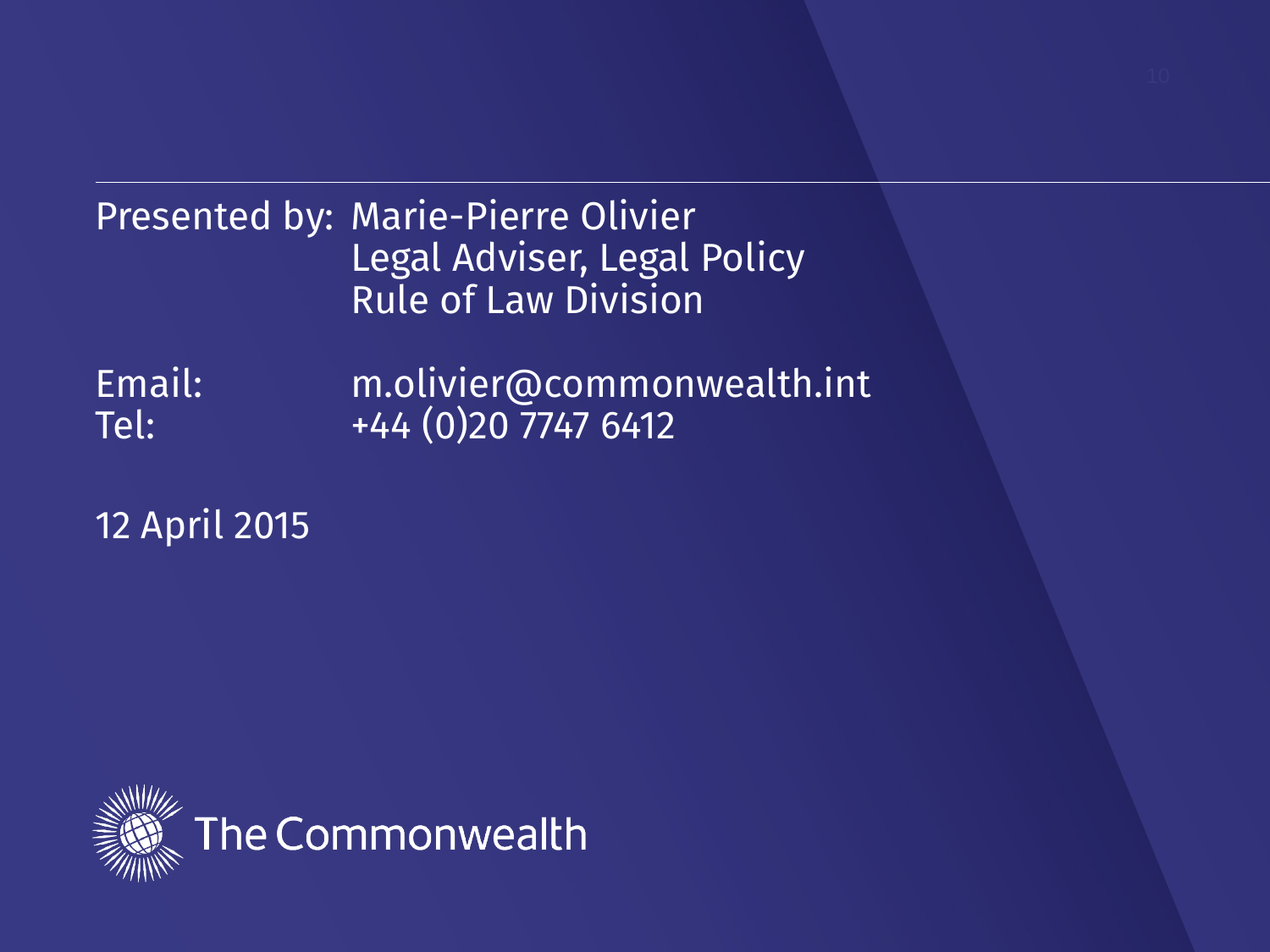

10
# Presented by:	Marie-Pierre Olivier Legal Adviser, Legal Policy Rule of Law Division Email:	m.olivier@commonwealth.int Tel:	+44 (0)20 7747 6412
12 April 2015